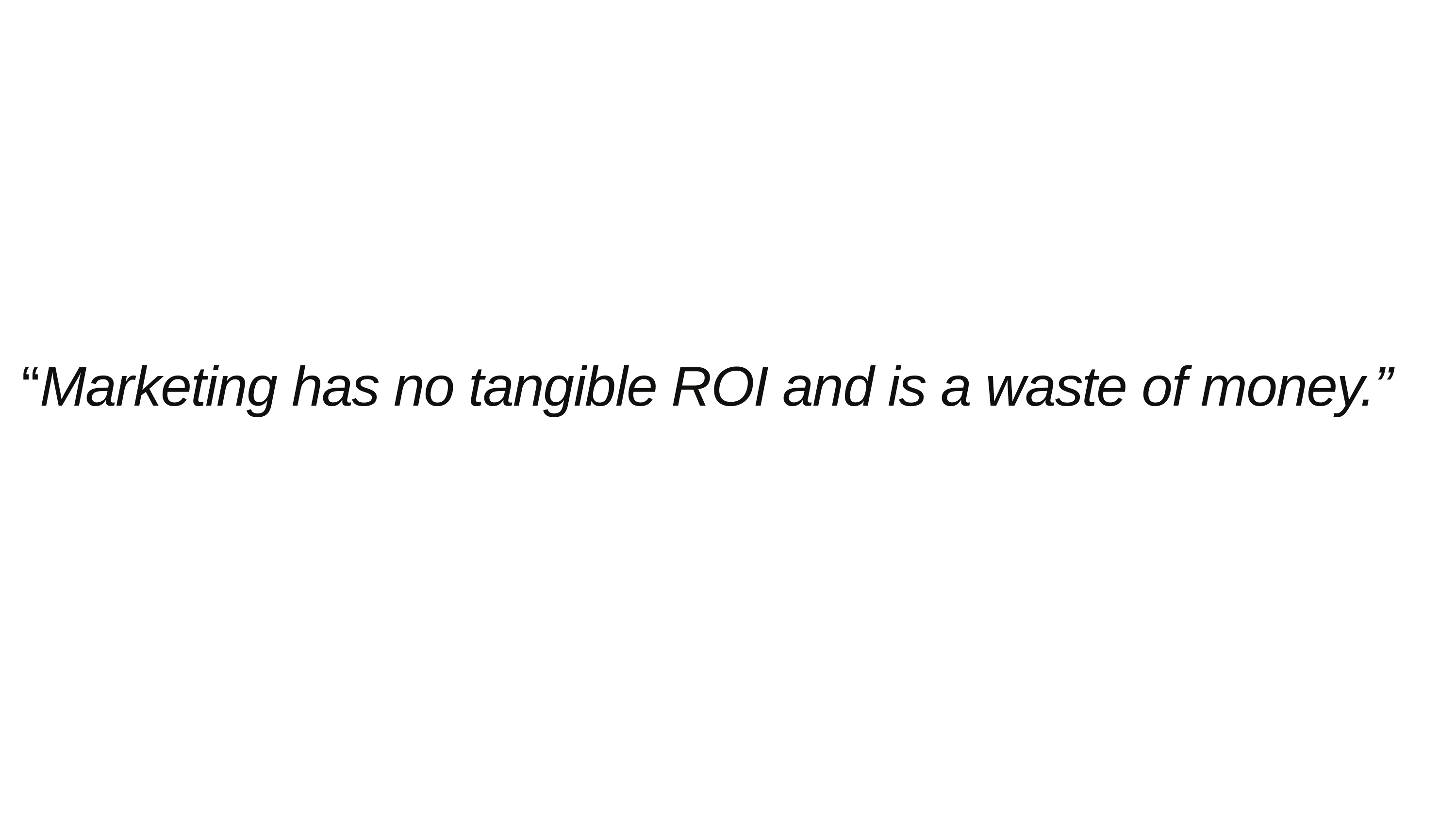

“Marketing has no tangible ROI and is a waste of money.”